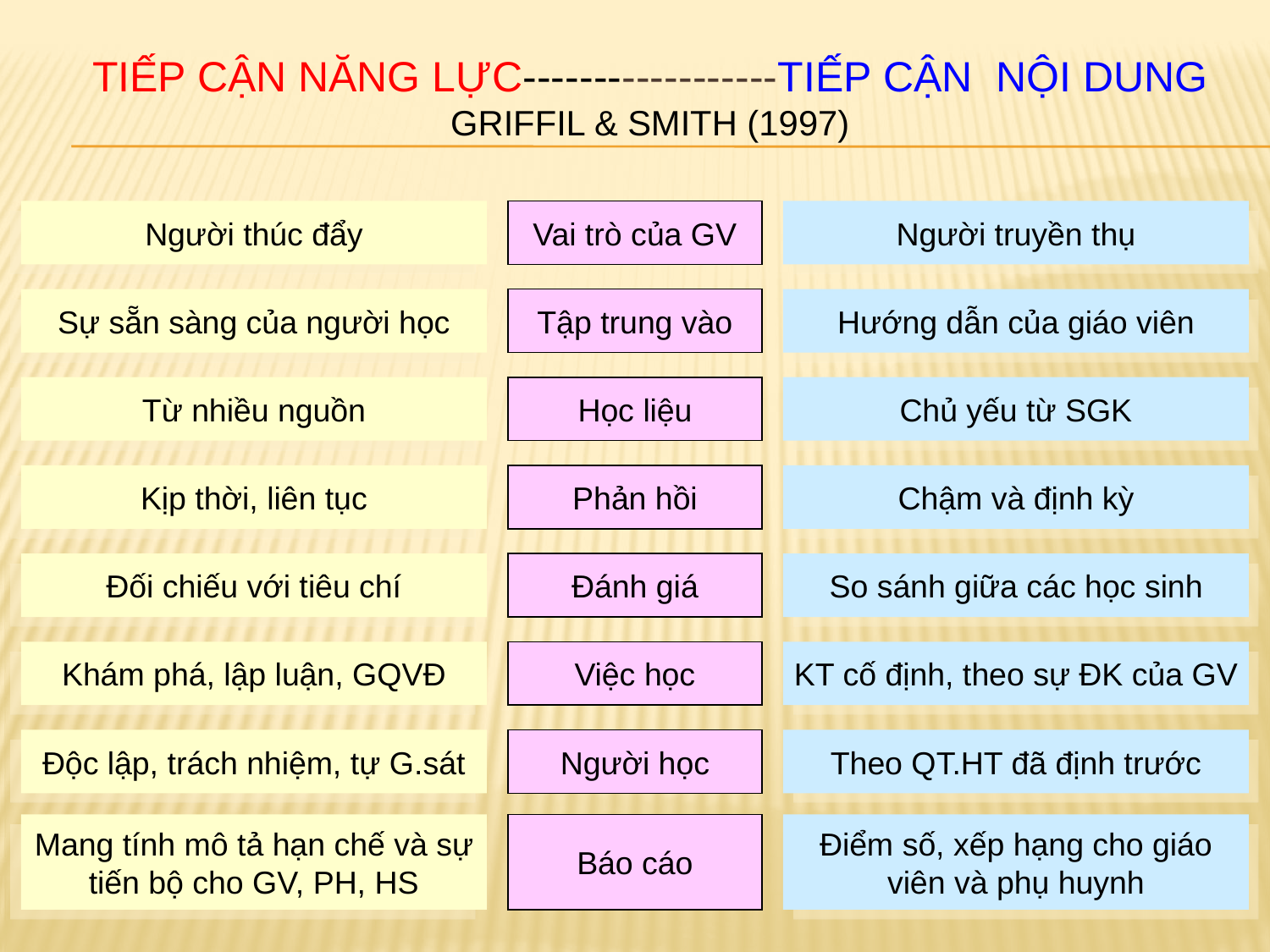

# TIẾP CẬN NĂNG LỰC------------------TIẾP CẬN  NỘI DUNG Griffil & Smith (1997)
Người thúc đẩy
Vai trò của GV
Người truyền thụ
Sự sẵn sàng của người học
Tập trung vào
Hướng dẫn của giáo viên
Từ nhiều nguồn
Học liệu
Chủ yếu từ SGK
Kịp thời, liên tục
Phản hồi
Chậm và định kỳ
Đối chiếu với tiêu chí
Đánh giá
So sánh giữa các học sinh
Khám phá, lập luận, GQVĐ
Việc học
KT cố định, theo sự ĐK của GV
Độc lập, trách nhiệm, tự G.sát
Người học
Theo QT.HT đã định trước
Mang tính mô tả hạn chế và sự tiến bộ cho GV, PH, HS
Báo cáo
Điểm số, xếp hạng cho giáo viên và phụ huynh